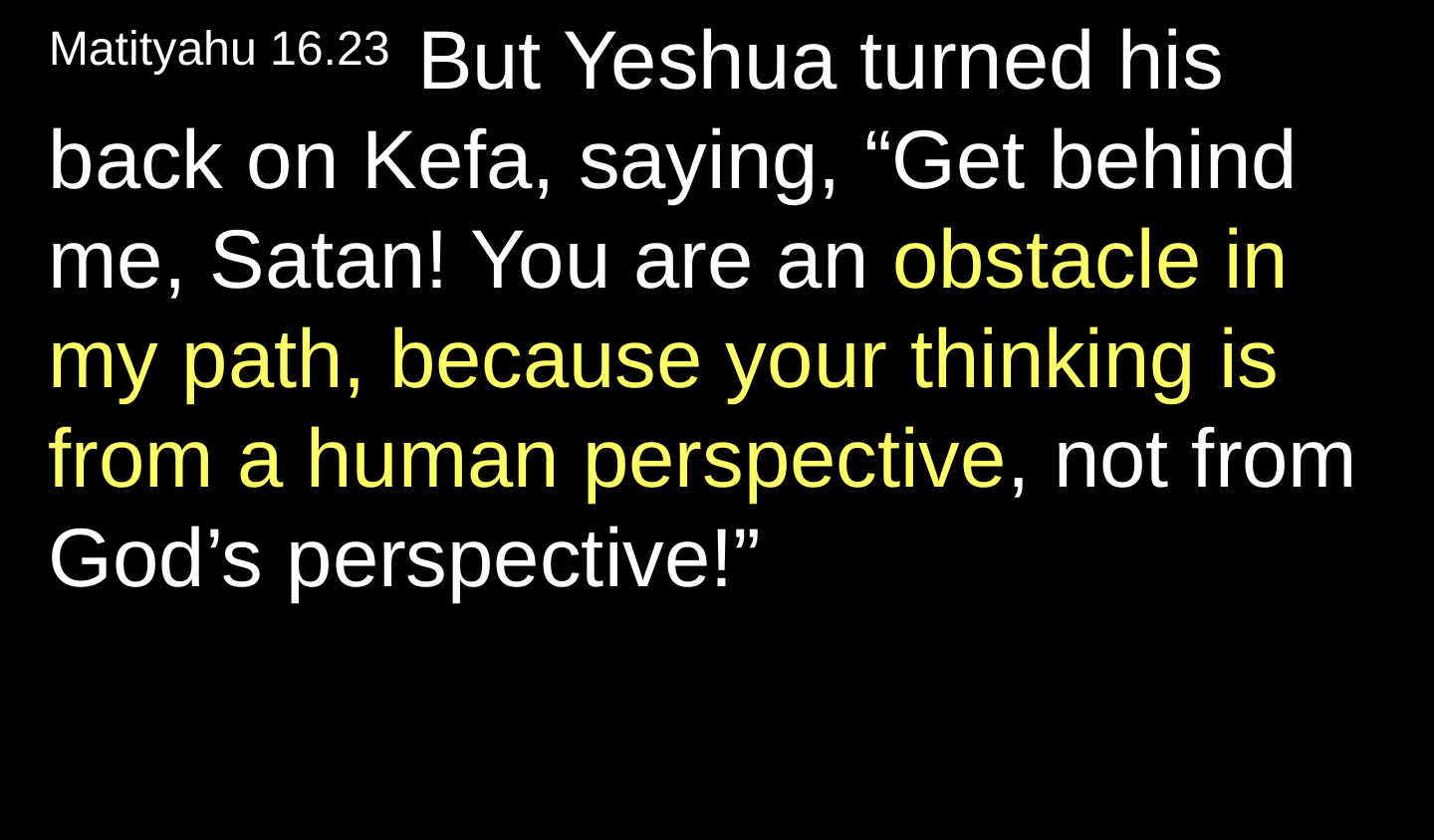

Matityahu 16.23  But Yeshua turned his back on Kefa, saying, “Get behind me, Satan! You are an obstacle in my path, because your thinking is from a human perspective, not from God’s perspective!”